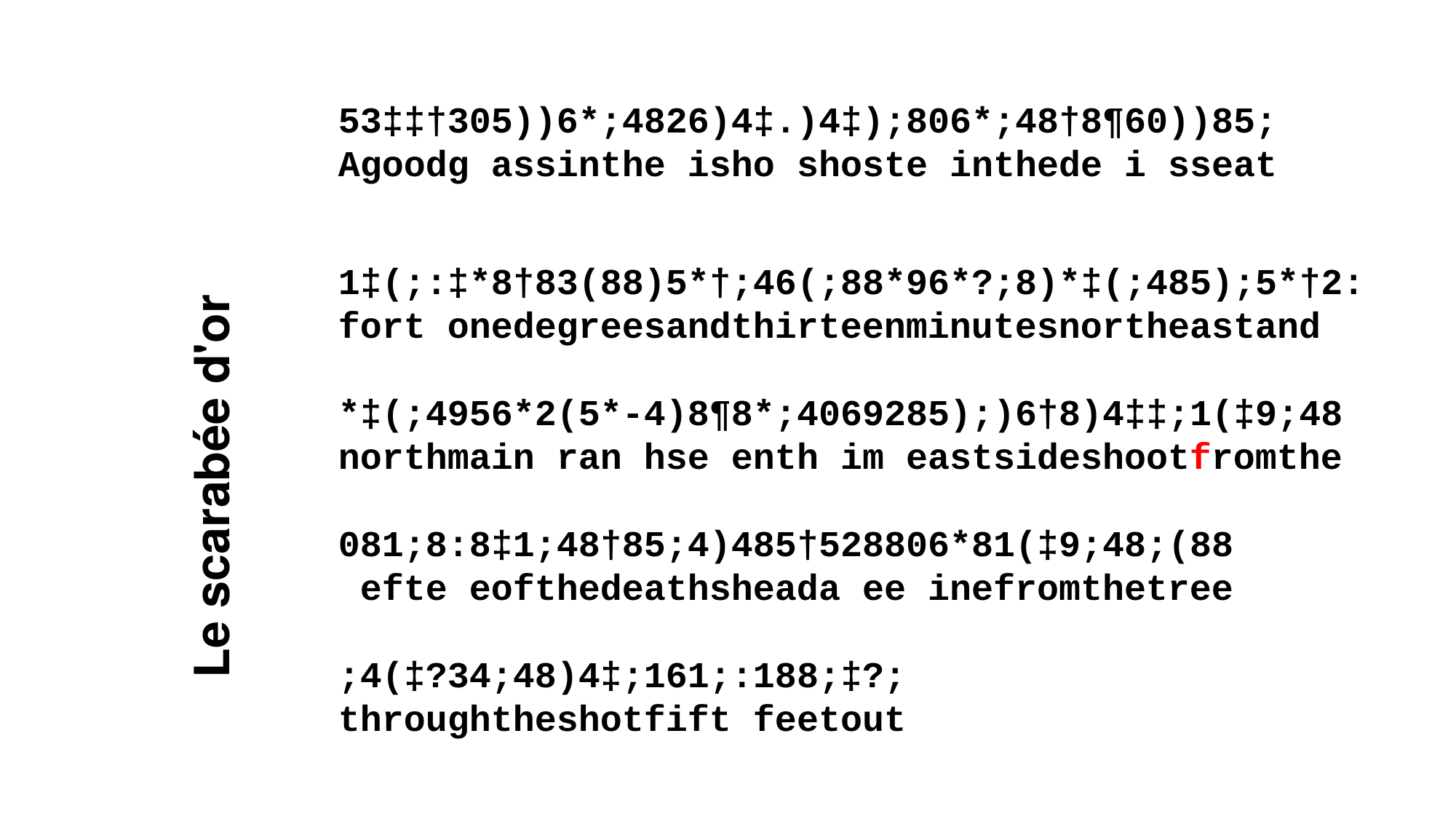

53‡‡†305))6*;4826)4‡.)4‡);806*;48†8¶60))85;
Agoodg assinthe isho shoste inthede i sseat

1‡(;:‡*8†83(88)5*†;46(;88*96*?;8)*‡(;485);5*†2:
fort onedegreesandthirteenminutesnortheastand

*‡(;4956*2(5*-4)8¶8*;4069285);)6†8)4‡‡;1(‡9;48
northmain ran hse enth im eastsideshootfromthe

081;8:8‡1;48†85;4)485†528806*81(‡9;48;(88
 efte eofthedeathsheada ee inefromthetree

;4(‡?34;48)4‡;161;:188;‡?;
throughtheshotfift feetout
Le scarabée d'or